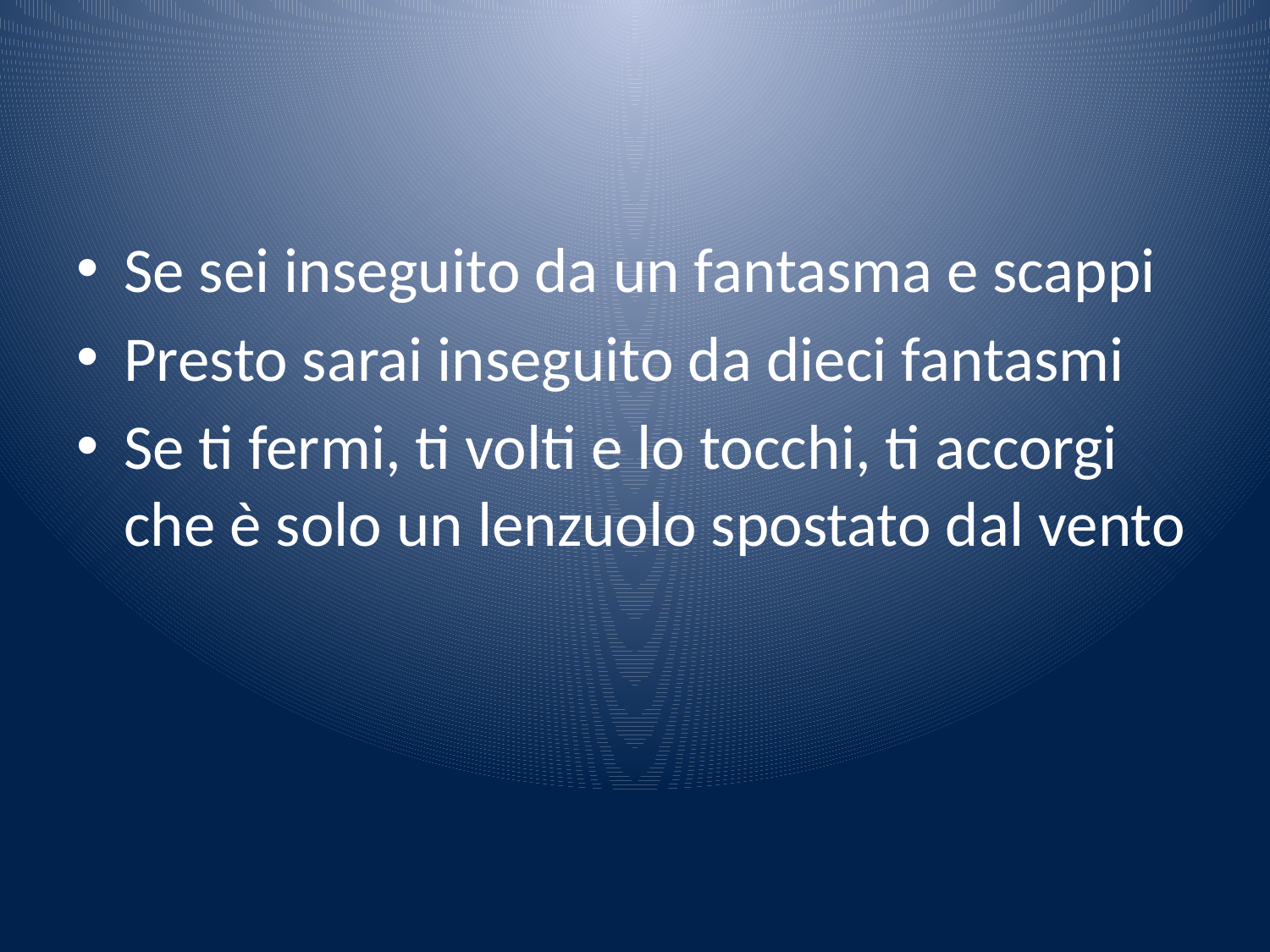

#
Se sei inseguito da un fantasma e scappi
Presto sarai inseguito da dieci fantasmi
Se ti fermi, ti volti e lo tocchi, ti accorgi che è solo un lenzuolo spostato dal vento